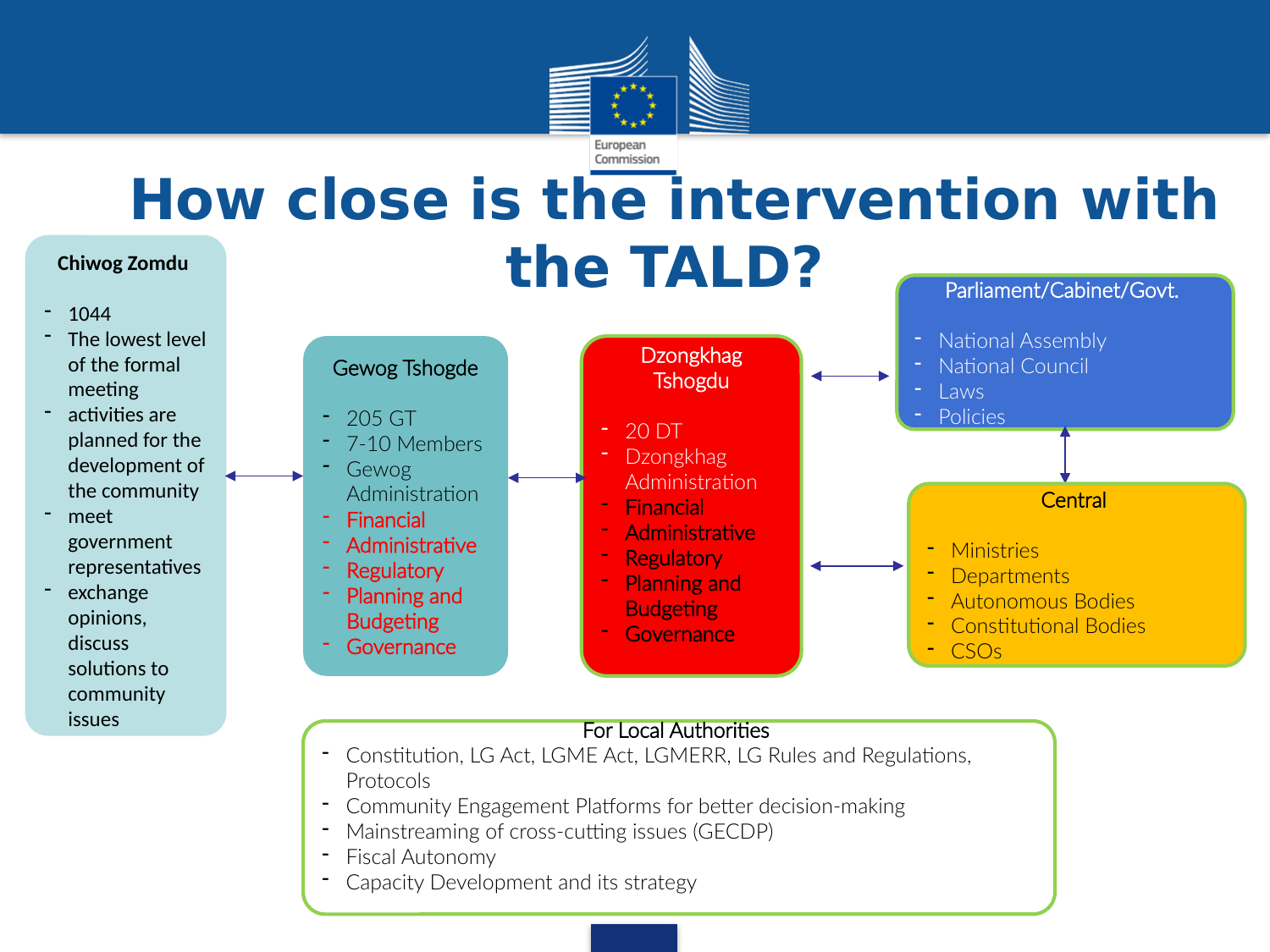

# How close is the intervention with the TALD?

Chiwog Zomdu

1044
The lowest level of the formal meeting
activities are planned for the development of the community
meet government representatives
exchange opinions, discuss solutions to community issues

Parliament/Cabinet/Govt.

National Assembly
National Council
Laws
Policies

Dzongkhag Tshogdu

20 DT
Dzongkhag Administration
Financial
Administrative
Regulatory
Planning and Budgeting
Governance

Gewog Tshogde

205 GT
7-10 Members
Gewog Administration
Financial
Administrative
Regulatory
Planning and Budgeting
Governance

Central

Ministries
Departments
Autonomous Bodies
Constitutional Bodies
CSOs

For Local Authorities
Constitution, LG Act, LGME Act, LGMERR, LG Rules and Regulations, Protocols
Community Engagement Platforms for better decision-making
Mainstreaming of cross-cutting issues (GECDP)
Fiscal Autonomy
Capacity Development and its strategy